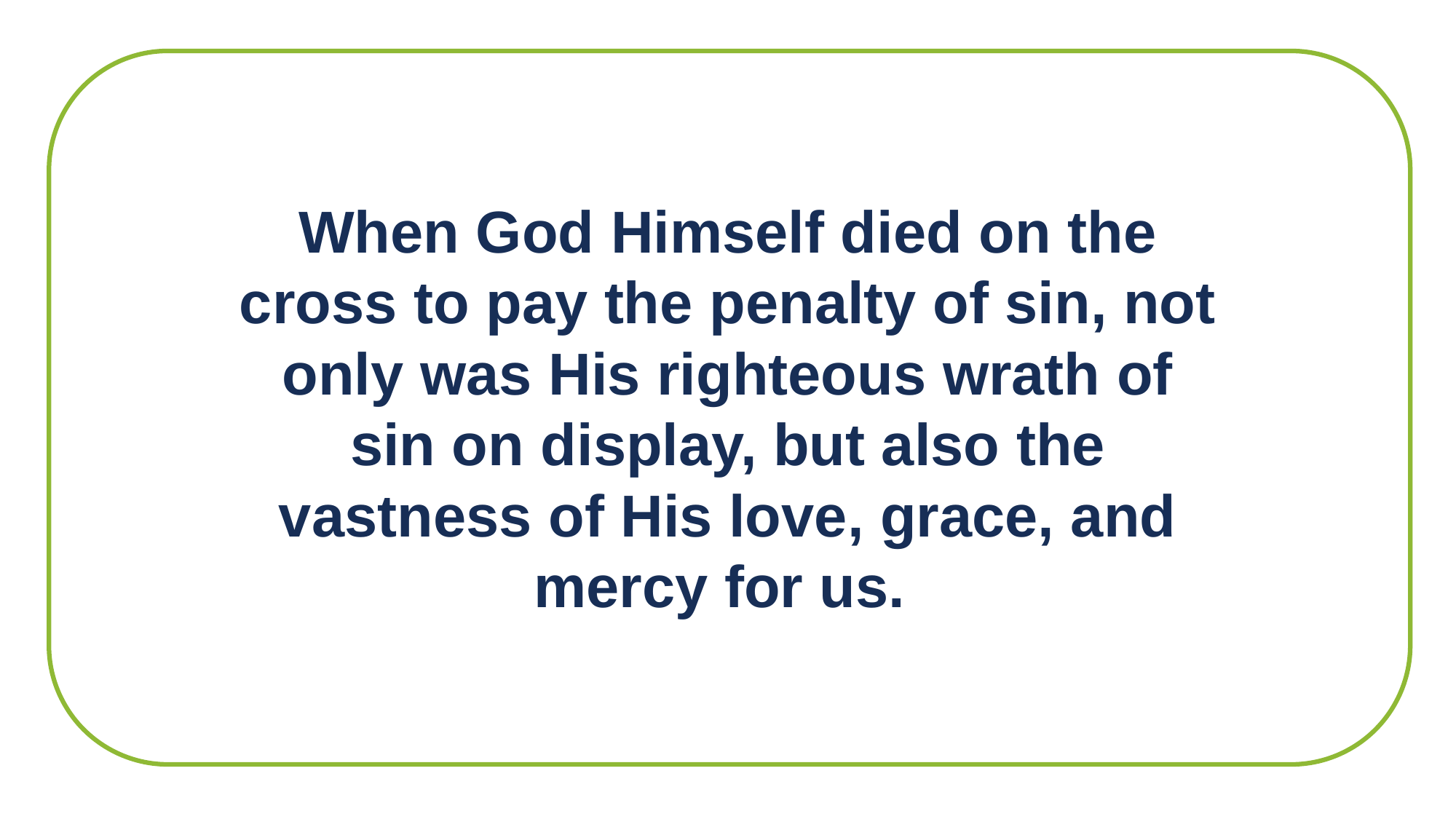

When God Himself died on the cross to pay the penalty of sin, not only was His righteous wrath of sin on display, but also the vastness of His love, grace, and mercy for us.